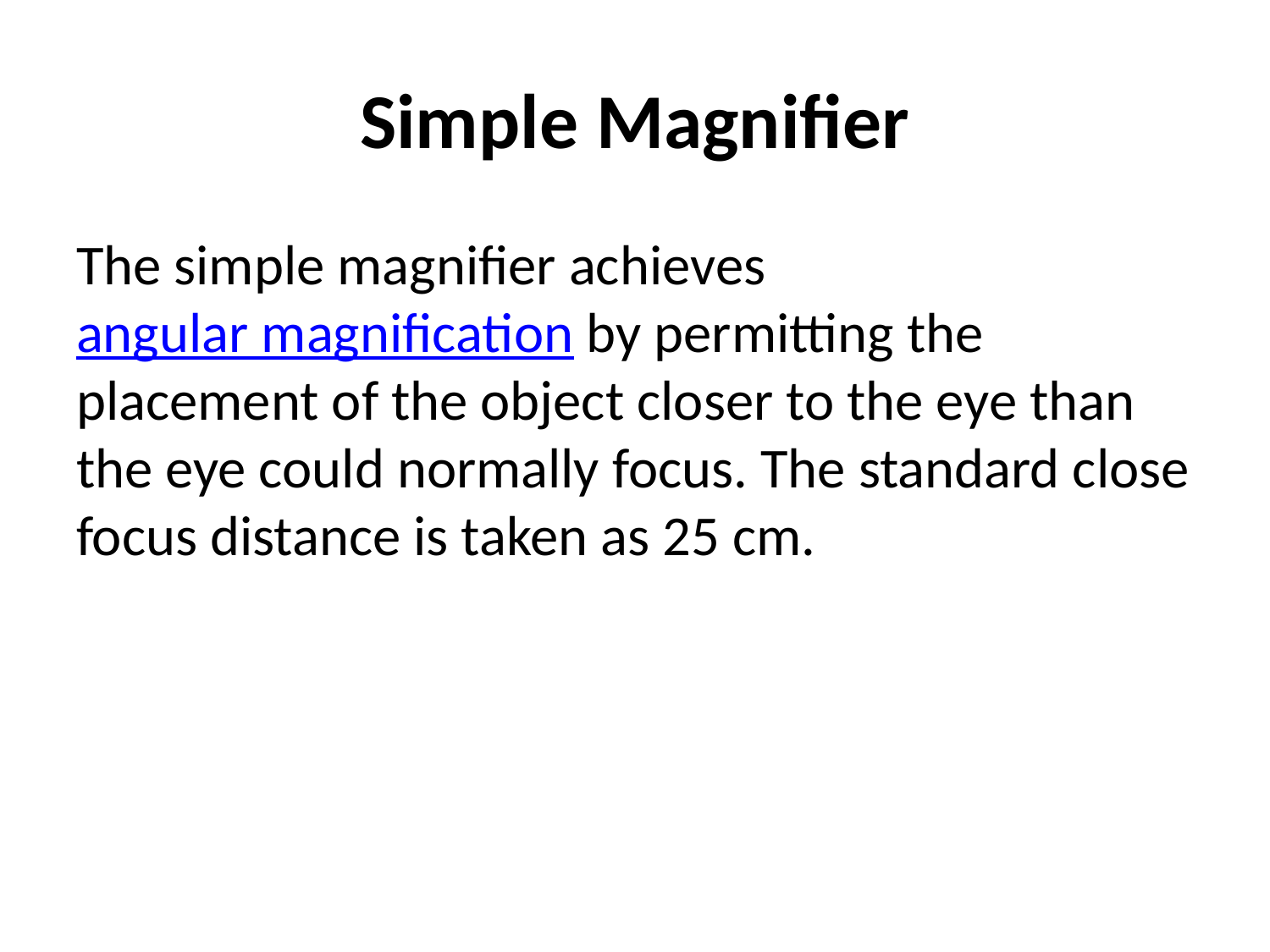

# Simple Magnifier
The simple magnifier achieves angular magnification by permitting the placement of the object closer to the eye than the eye could normally focus. The standard close focus distance is taken as 25 cm.